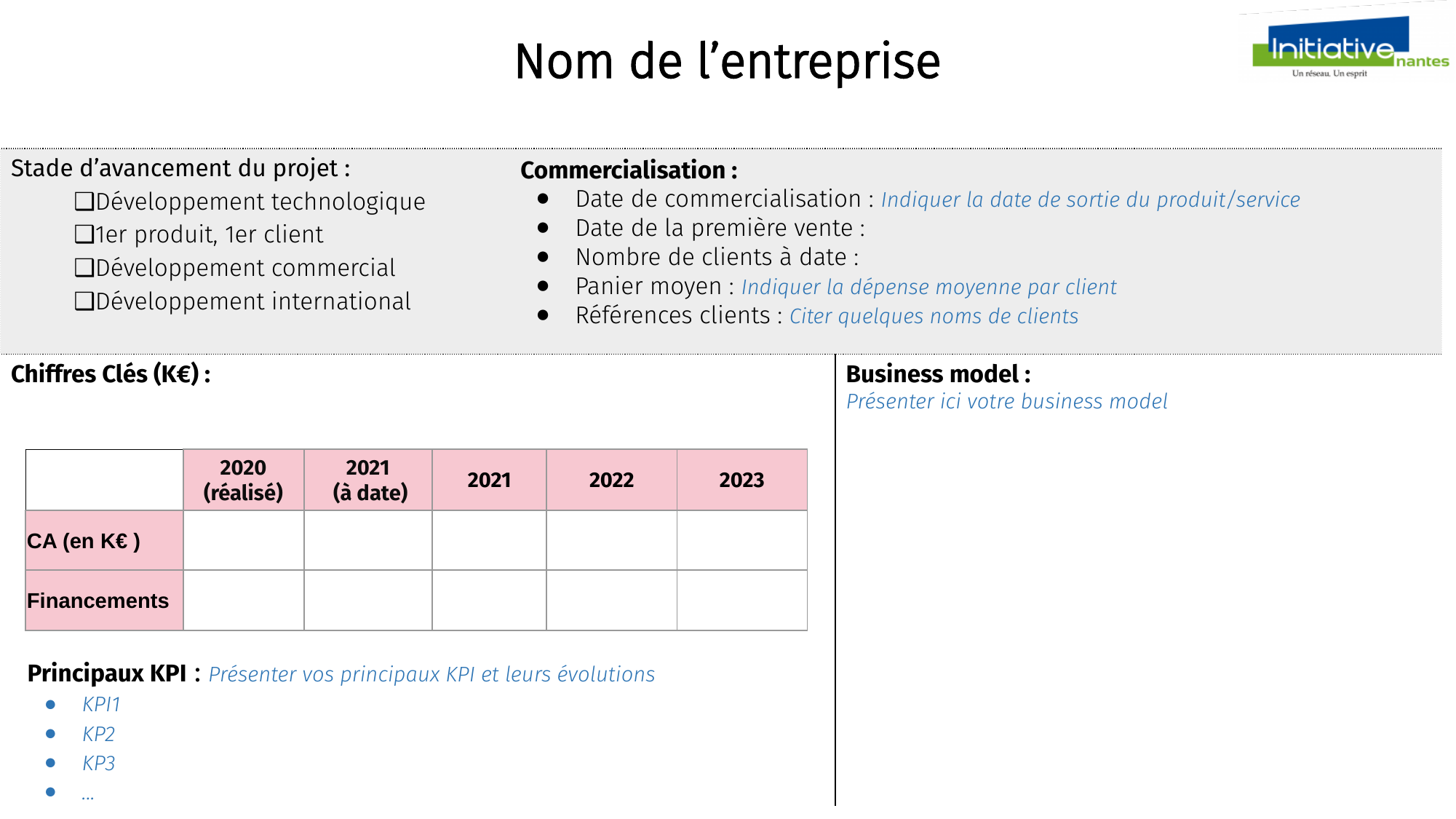

# Nom de l’entreprise
| Stade d’avancement du projet : Développement technologique 1er produit, 1er client Développement commercial Développement international |  |
| --- | --- |
| Chiffres Clés (K€) : | Business model : Présenter ici votre business model |
Commercialisation :
Date de commercialisation : Indiquer la date de sortie du produit/service
Date de la première vente :
Nombre de clients à date :
Panier moyen : Indiquer la dépense moyenne par client
Références clients : Citer quelques noms de clients
|  | 2020 (réalisé) | 2021 (à date) | 2021 | 2022 | 2023 |
| --- | --- | --- | --- | --- | --- |
| CA (en K€ ) |  |  |  |  |  |
| Financements |  |  |  |  |  |
Principaux KPI : Présenter vos principaux KPI et leurs évolutions
KPI1
KP2
KP3
...